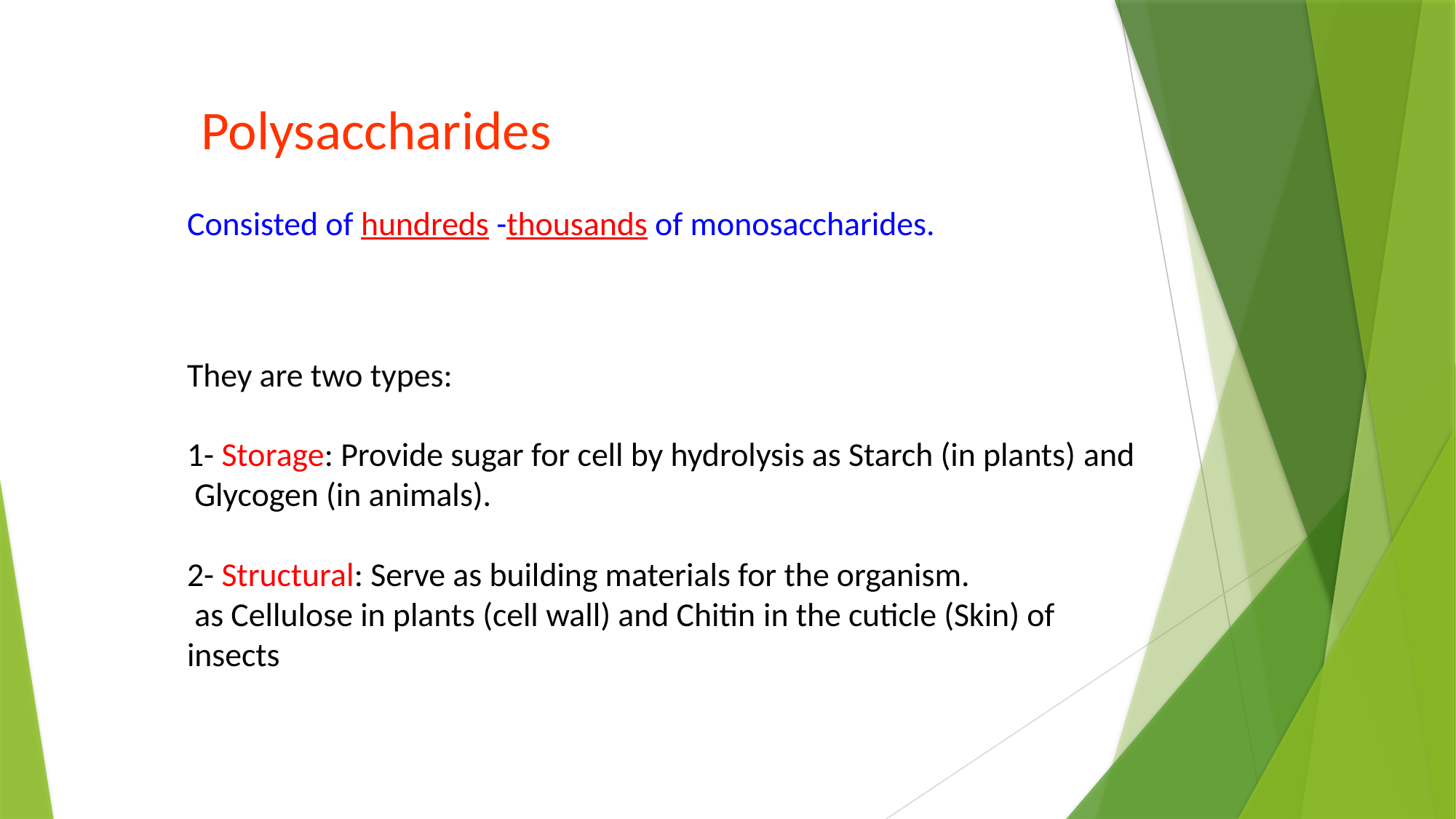

Polysaccharides
Consisted of hundreds -thousands of monosaccharides.
They are two types:

1- Storage: Provide sugar for cell by hydrolysis as Starch (in plants) and  Glycogen (in animals).

2- Structural: Serve as building materials for the organism.
 as Cellulose in plants (cell wall) and Chitin in the cuticle (Skin) of insects